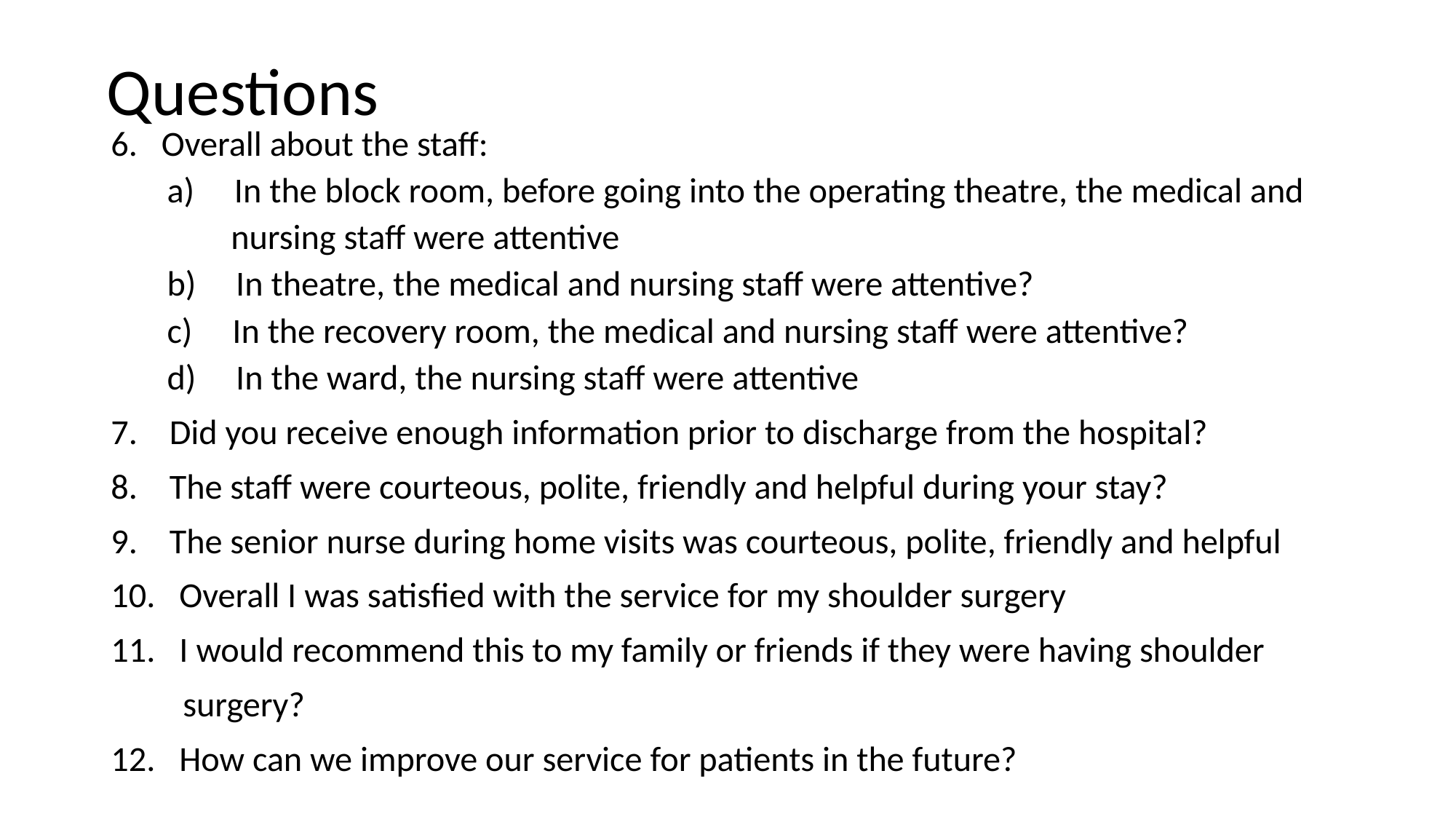

# Questions
6.   Overall about the staff:
       a)     In the block room, before going into the operating theatre, the medical and
               nursing staff were attentive
       b)     In theatre, the medical and nursing staff were attentive?
       c)     In the recovery room, the medical and nursing staff were attentive?
       d)     In the ward, the nursing staff were attentive
7.    Did you receive enough information prior to discharge from the hospital?
8.    The staff were courteous, polite, friendly and helpful during your stay?
9.    The senior nurse during home visits was courteous, polite, friendly and helpful
10.   Overall I was satisfied with the service for my shoulder surgery
11.   I would recommend this to my family or friends if they were having shoulder
         surgery?
12.   How can we improve our service for patients in the future?